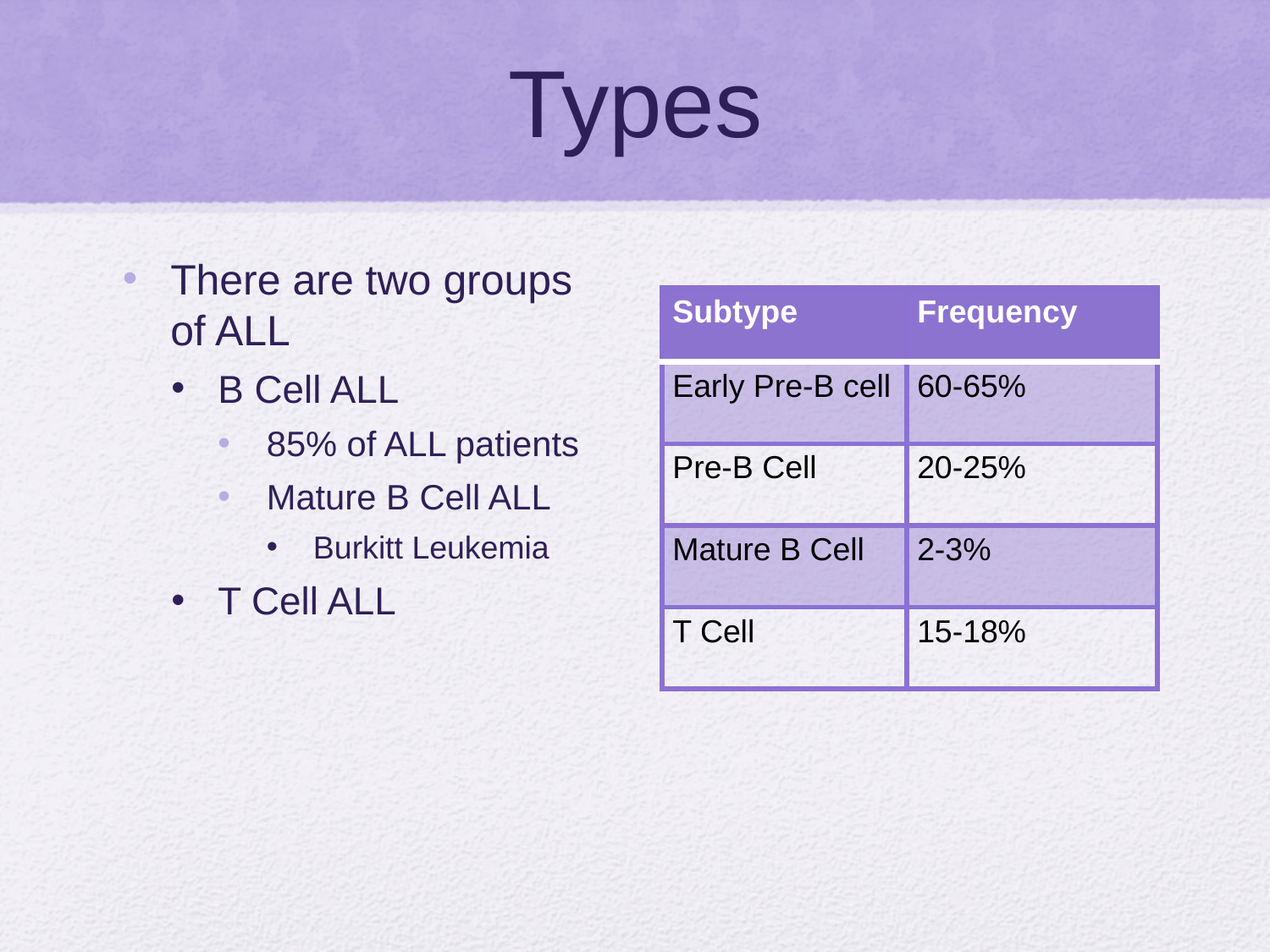

# Types
There are two groups of ALL
B Cell ALL
85% of ALL patients
Mature B Cell ALL
Burkitt Leukemia
T Cell ALL
| Subtype | Frequency |
| --- | --- |
| Early Pre-B cell | 60-65% |
| Pre-B Cell | 20-25% |
| Mature B Cell | 2-3% |
| T Cell | 15-18% |